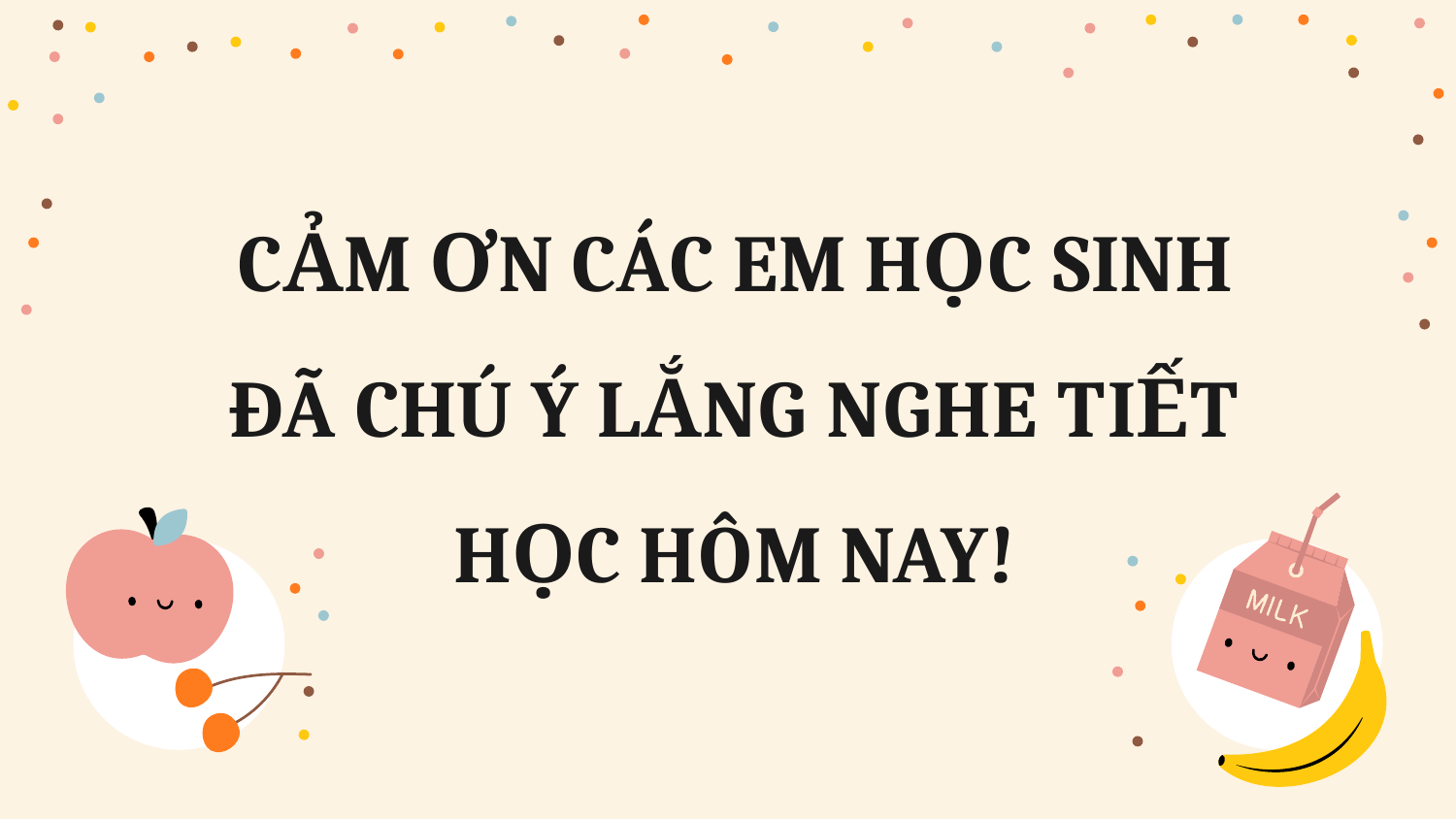

CẢM ƠN CÁC EM HỌC SINH ĐÃ CHÚ Ý LẮNG NGHE TIẾT HỌC HÔM NAY!